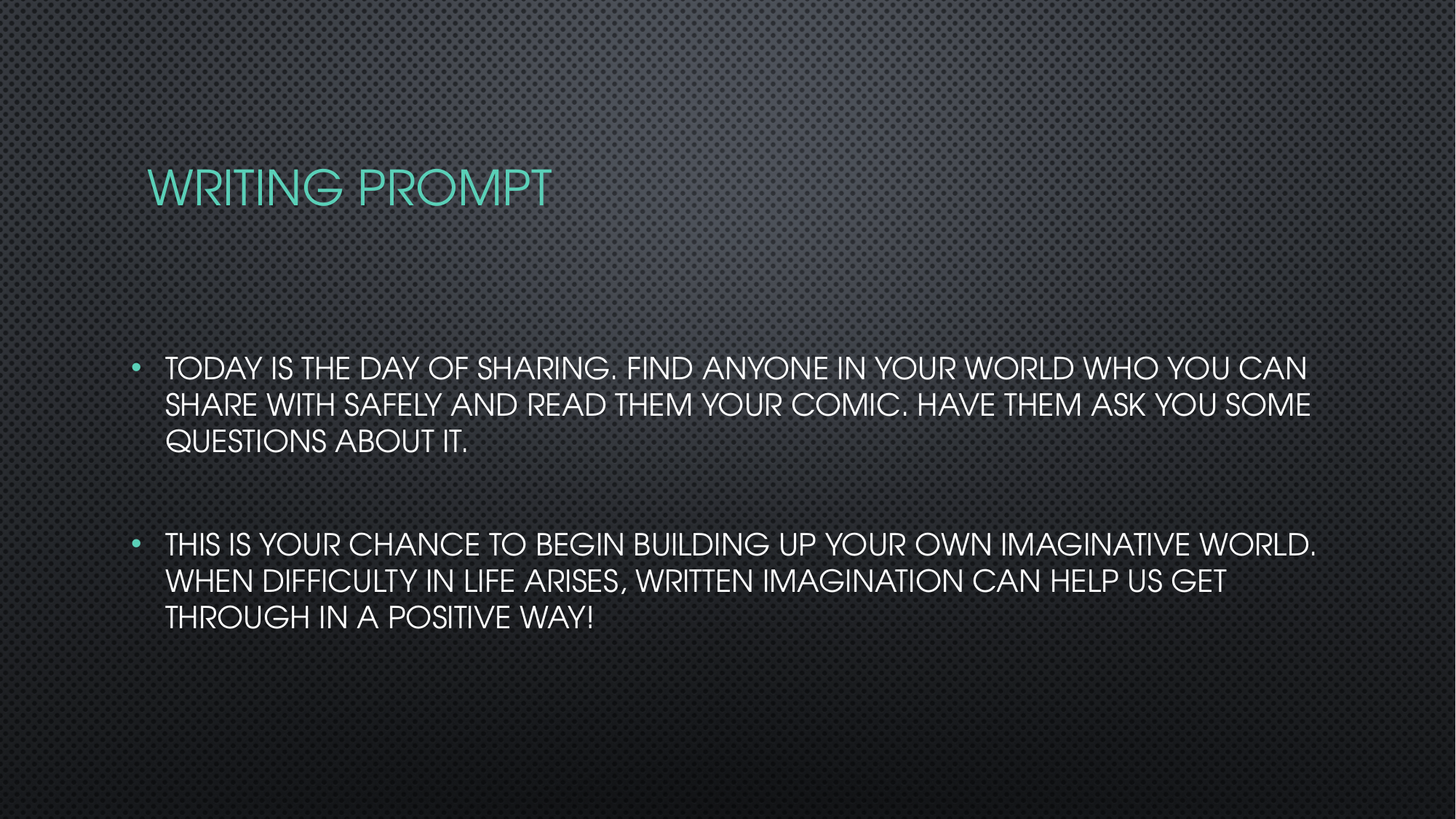

# Writing Prompt
Today is the day of sharing. Find anyone in your world who you can share with safely and read them your comic. Have them ask you some questions about it.

This is your chance to begin building up your own imaginative world. When difficulty in life arises, written imagination can help us get through in a positive way!